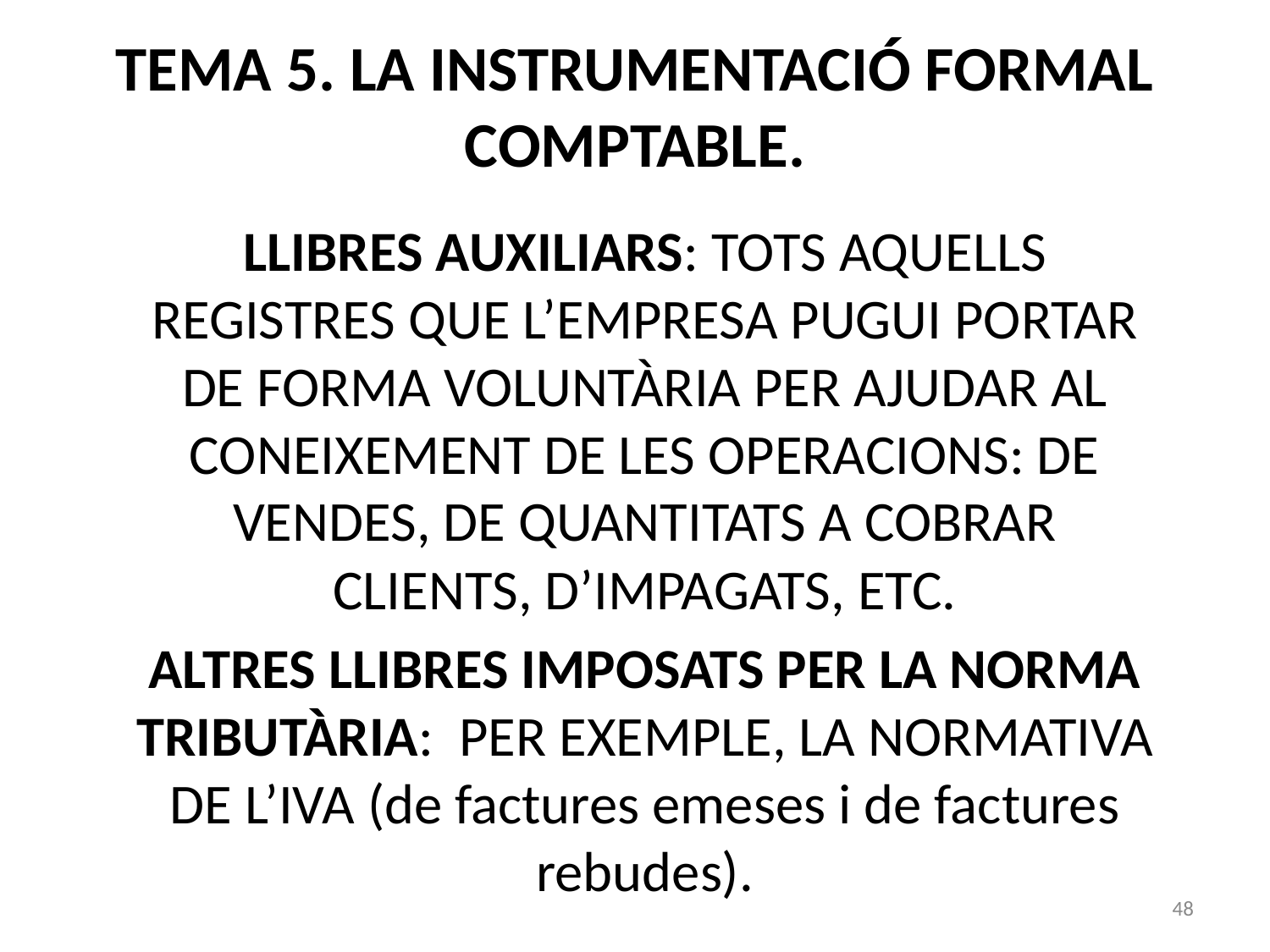

# TEMA 5. LA INSTRUMENTACIÓ FORMAL COMPTABLE.
LLIBRES AUXILIARS: TOTS AQUELLS REGISTRES QUE L’EMPRESA PUGUI PORTAR DE FORMA VOLUNTÀRIA PER AJUDAR AL CONEIXEMENT DE LES OPERACIONS: DE VENDES, DE QUANTITATS A COBRAR CLIENTS, D’IMPAGATS, ETC.
ALTRES LLIBRES IMPOSATS PER LA NORMA TRIBUTÀRIA:  PER EXEMPLE, LA NORMATIVA DE L’IVA (de factures emeses i de factures rebudes).
48